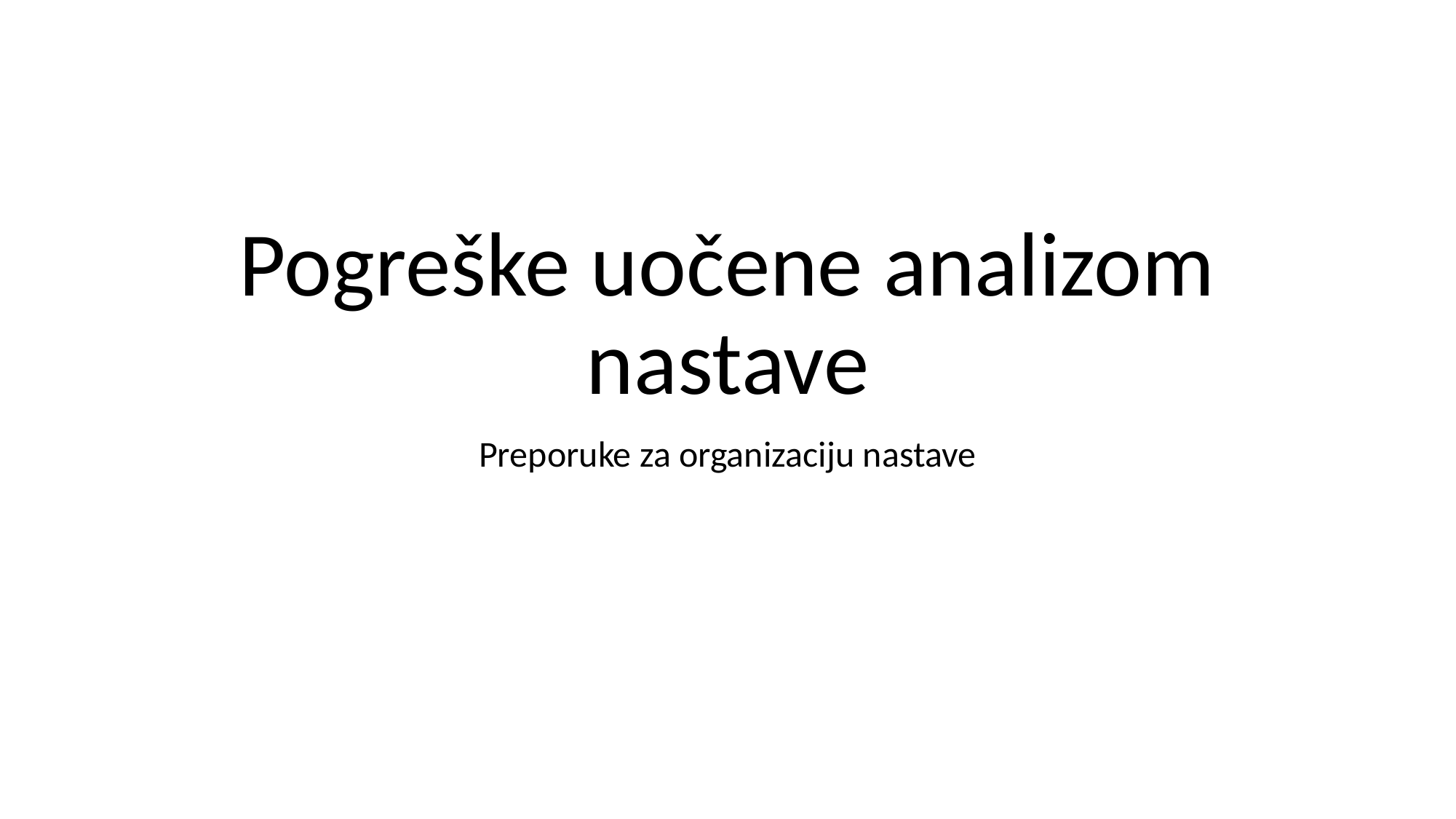

# Pogreške uočene analizom nastave
Preporuke za organizaciju nastave